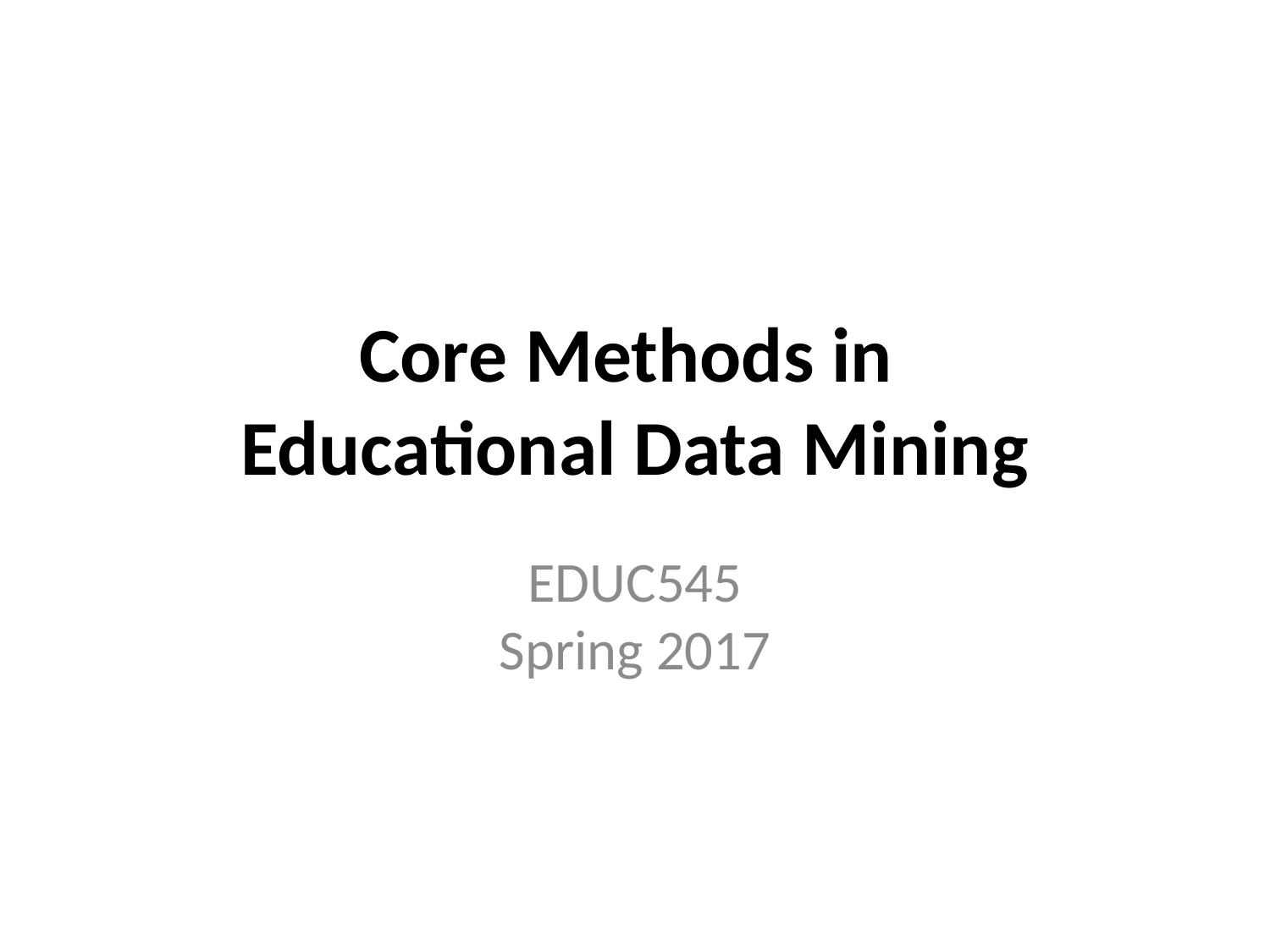

# Core Methods in Educational Data Mining
EDUC545
Spring 2017